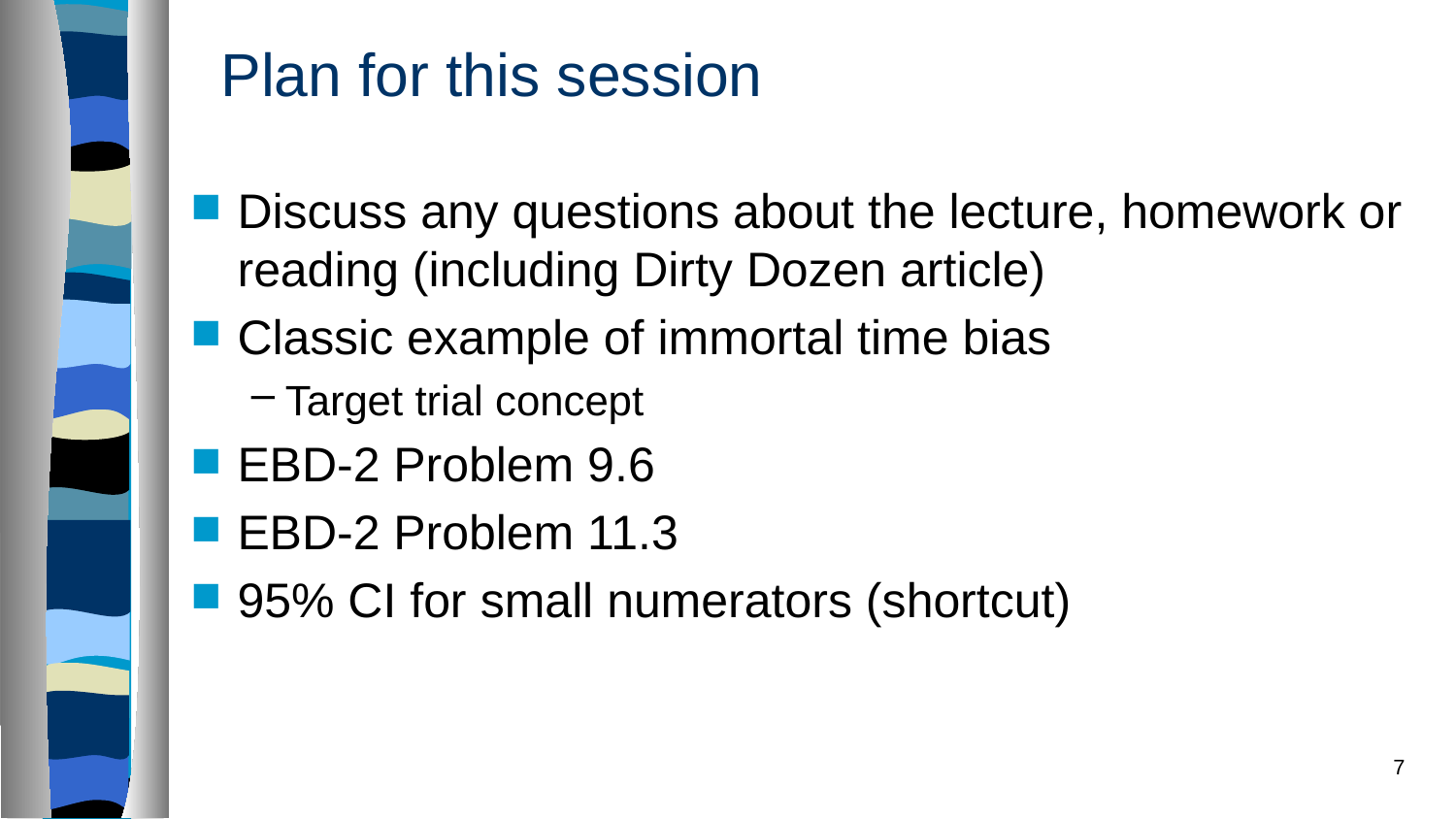

# Plan for this session
Discuss any questions about the lecture, homework or reading (including Dirty Dozen article)
Classic example of immortal time bias
Target trial concept
EBD-2 Problem 9.6
EBD-2 Problem 11.3
95% CI for small numerators (shortcut)

7